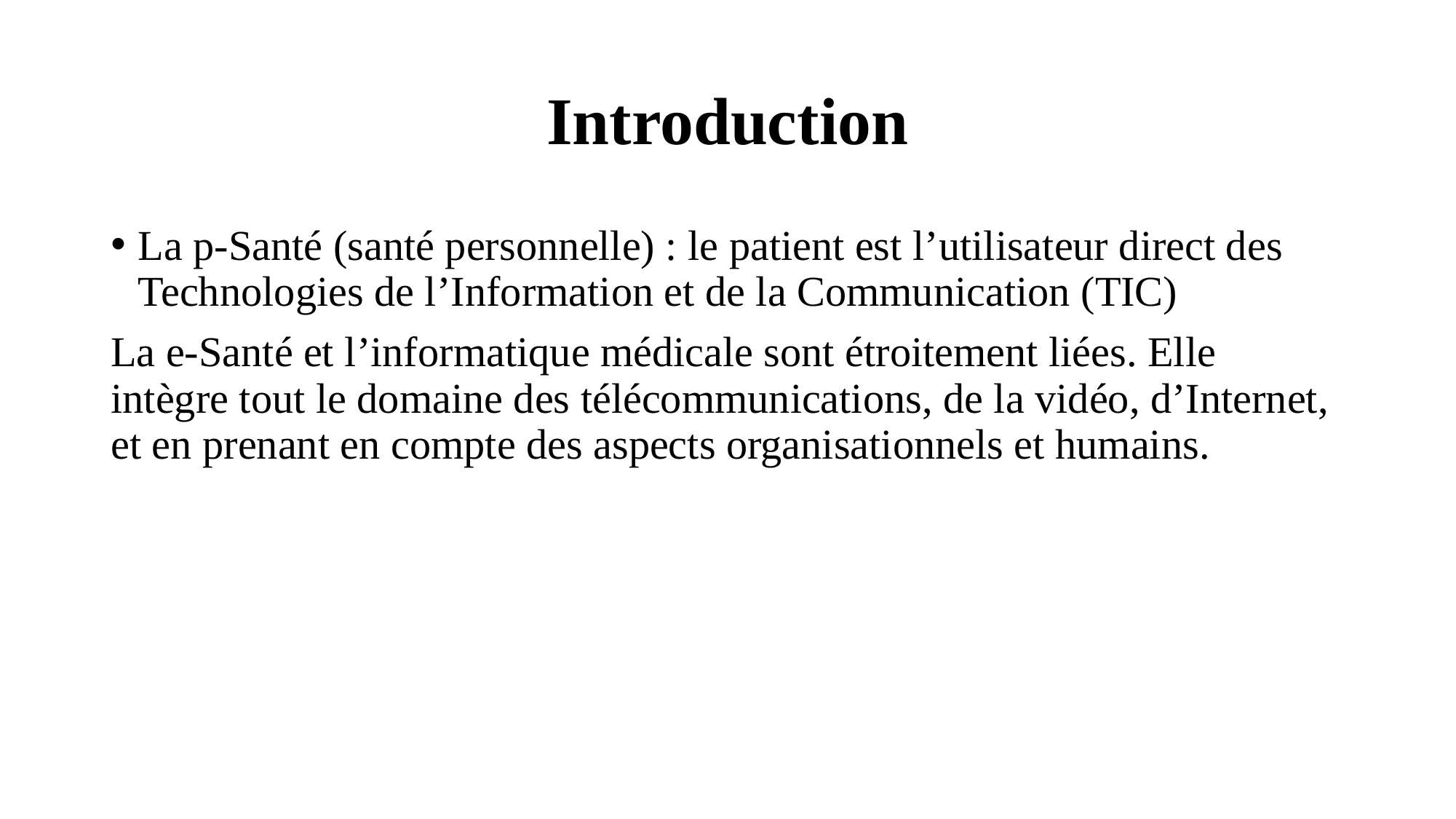

# Introduction
La p-Santé (santé personnelle) : le patient est l’utilisateur direct des Technologies de l’Information et de la Communication (TIC)
La e-Santé et l’informatique médicale sont étroitement liées. Elle intègre tout le domaine des télécommunications, de la vidéo, d’Internet, et en prenant en compte des aspects organisationnels et humains.